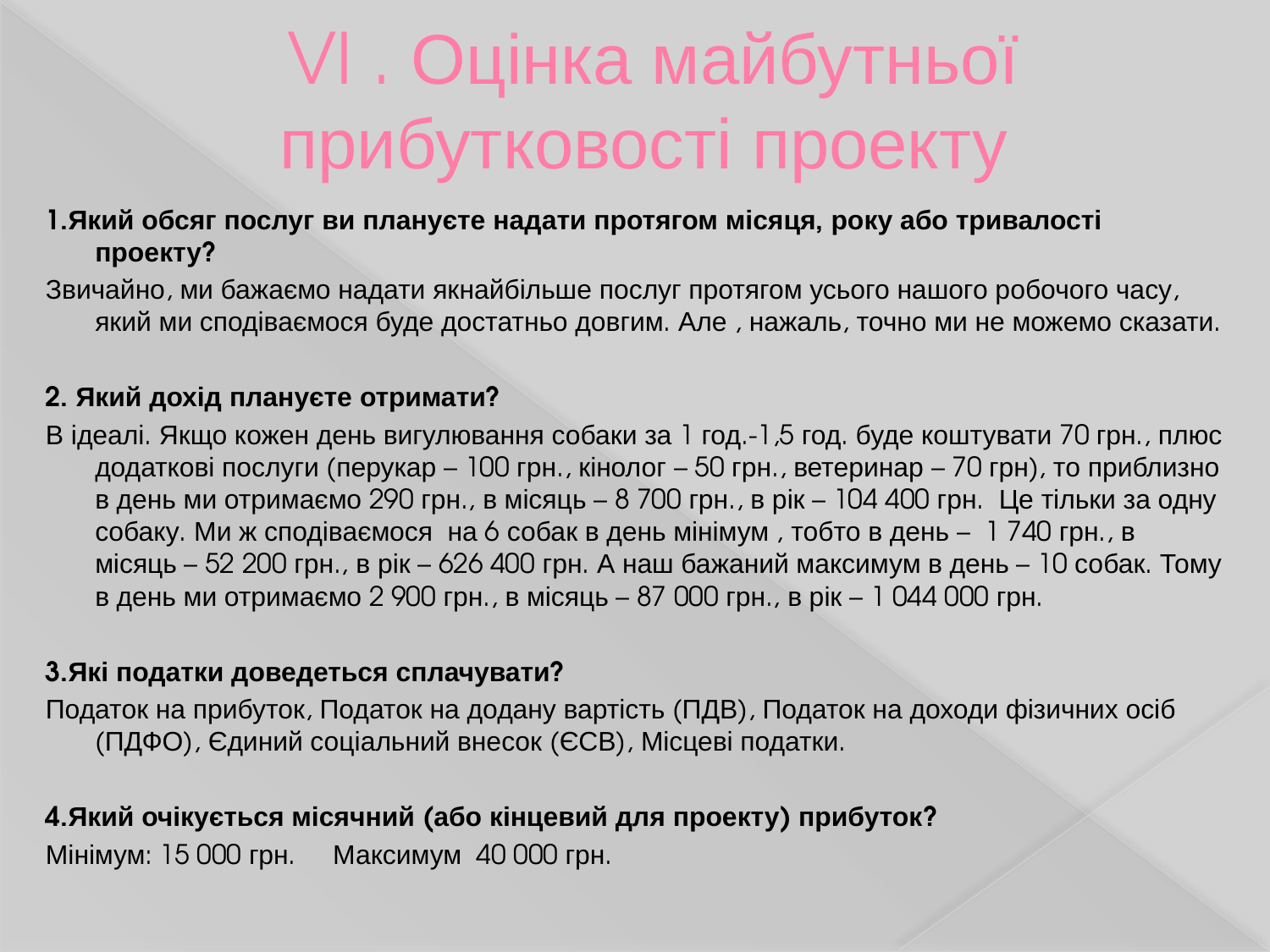

# VI . Оцінка майбутньої прибутковості проекту
1.Який обсяг послуг ви плануєте надати протягом місяця, року або тривалості проекту?
Звичайно, ми бажаємо надати якнайбільше послуг протягом усього нашого робочого часу, який ми сподіваємося буде достатньо довгим. Але , нажаль, точно ми не можемо сказати.

2. Який дохід плануєте отримати?
В ідеалі. Якщо кожен день вигулювання собаки за 1 год.-1,5 год. буде коштувати 70 грн., плюс додаткові послуги (перукар – 100 грн., кінолог – 50 грн., ветеринар – 70 грн), то приблизно в день ми отримаємо 290 грн., в місяць – 8 700 грн., в рік – 104 400 грн.  Це тільки за одну собаку. Ми ж сподіваємося  на 6 собак в день мінімум , тобто в день –  1 740 грн., в місяць – 52 200 грн., в рік – 626 400 грн. А наш бажаний максимум в день – 10 собак. Тому в день ми отримаємо 2 900 грн., в місяць – 87 000 грн., в рік – 1 044 000 грн.

3.Які податки доведеться сплачувати?
Податок на прибуток, Податок на додану вартість (ПДВ), Податок на доходи фізичних осіб (ПДФО), Єдиний соціальний внесок (ЄСВ), Місцеві податки.

4.Який очікується місячний (або кінцевий для проекту) прибуток?
Мінімум: 15 000 грн.     Максимум  40 000 грн.